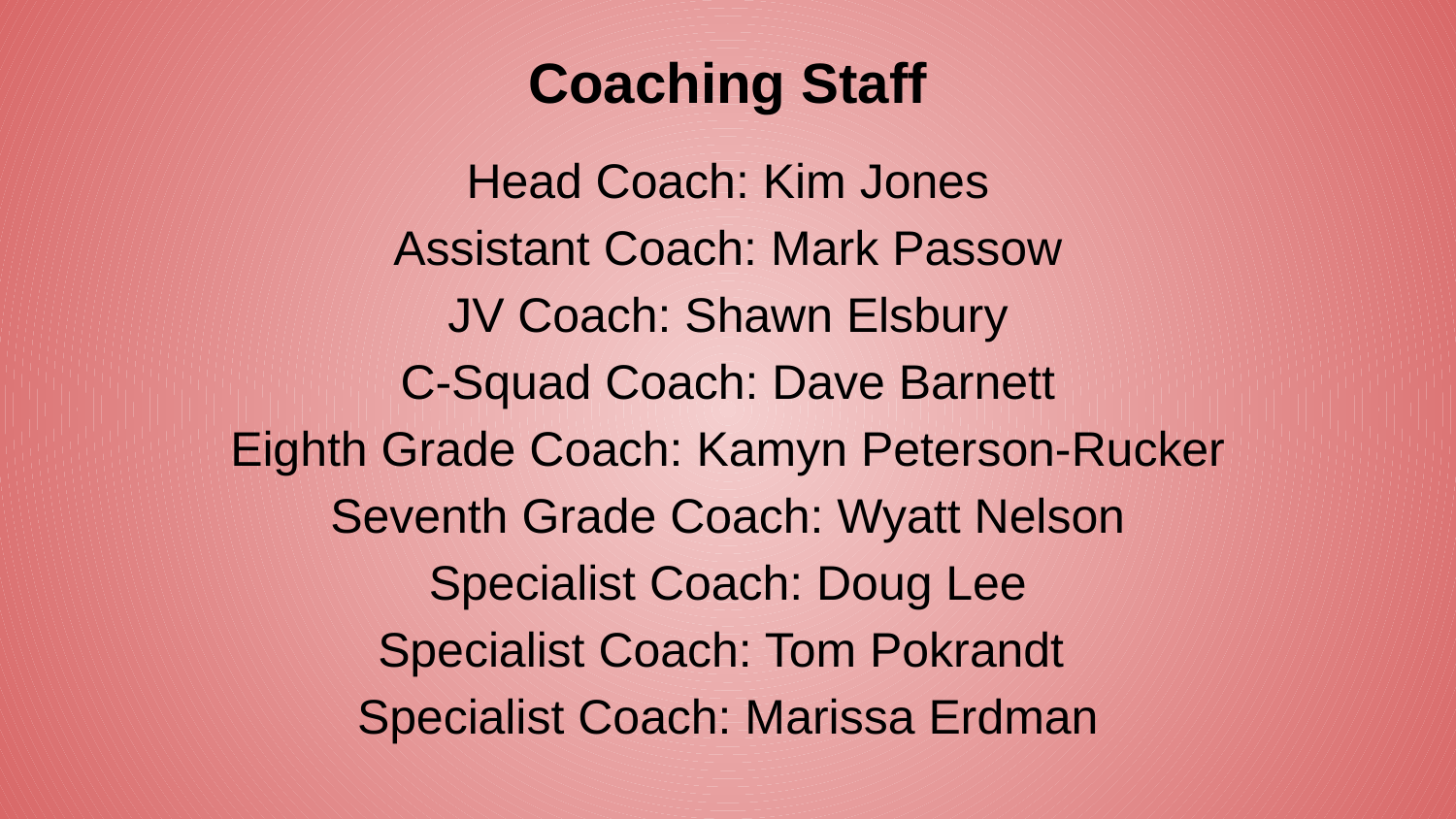

# Coaching Staff
Head Coach: Kim Jones
Assistant Coach: Mark Passow
JV Coach: Shawn Elsbury
C-Squad Coach: Dave Barnett
Eighth Grade Coach: Kamyn Peterson-Rucker
Seventh Grade Coach: Wyatt Nelson
Specialist Coach: Doug Lee
Specialist Coach: Tom Pokrandt
Specialist Coach: Marissa Erdman